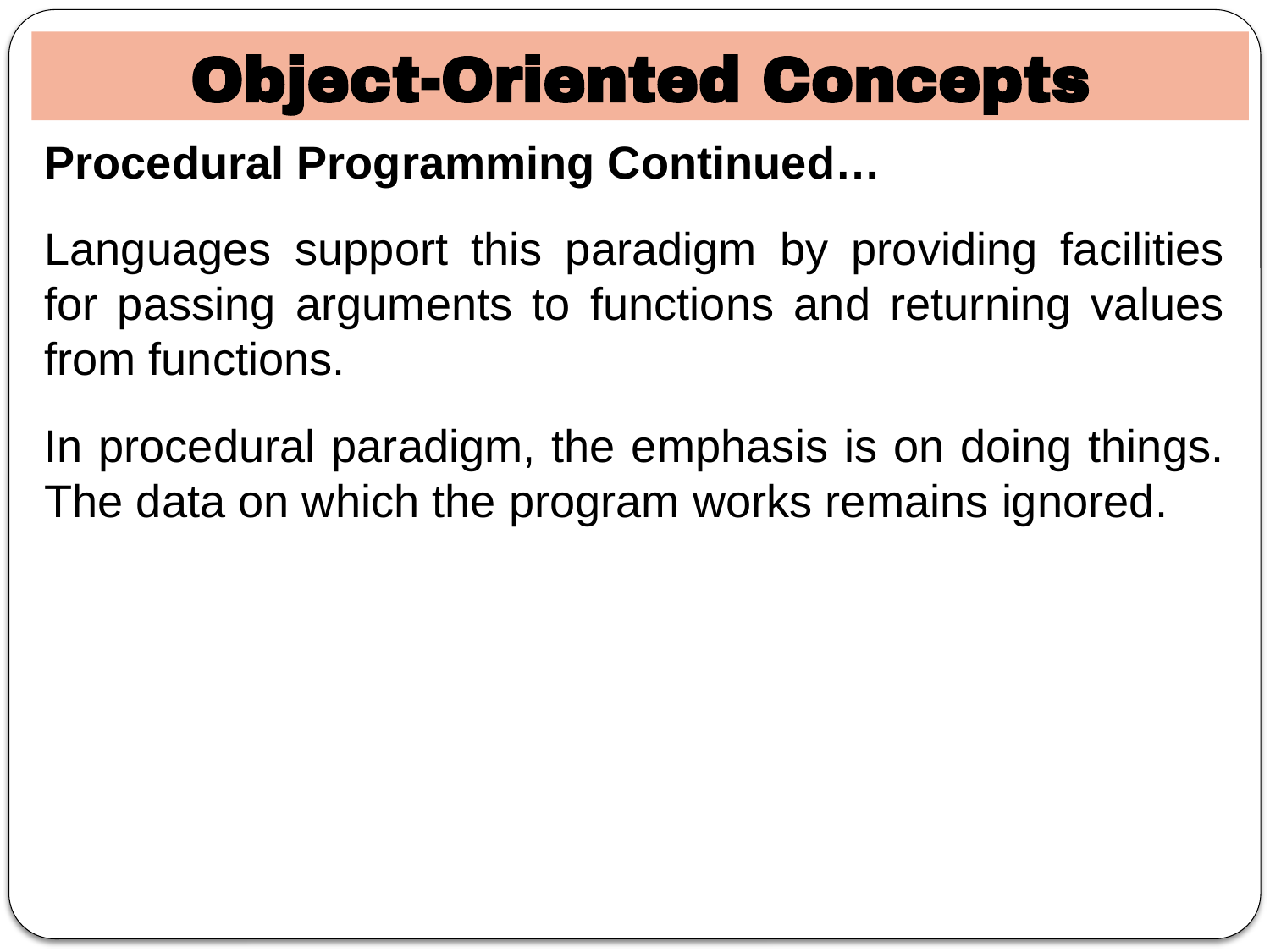

Object-Oriented Concepts
Procedural Programming Continued…
Languages support this paradigm by providing facilities for passing arguments to functions and returning values from functions.
In procedural paradigm, the emphasis is on doing things. The data on which the program works remains ignored.